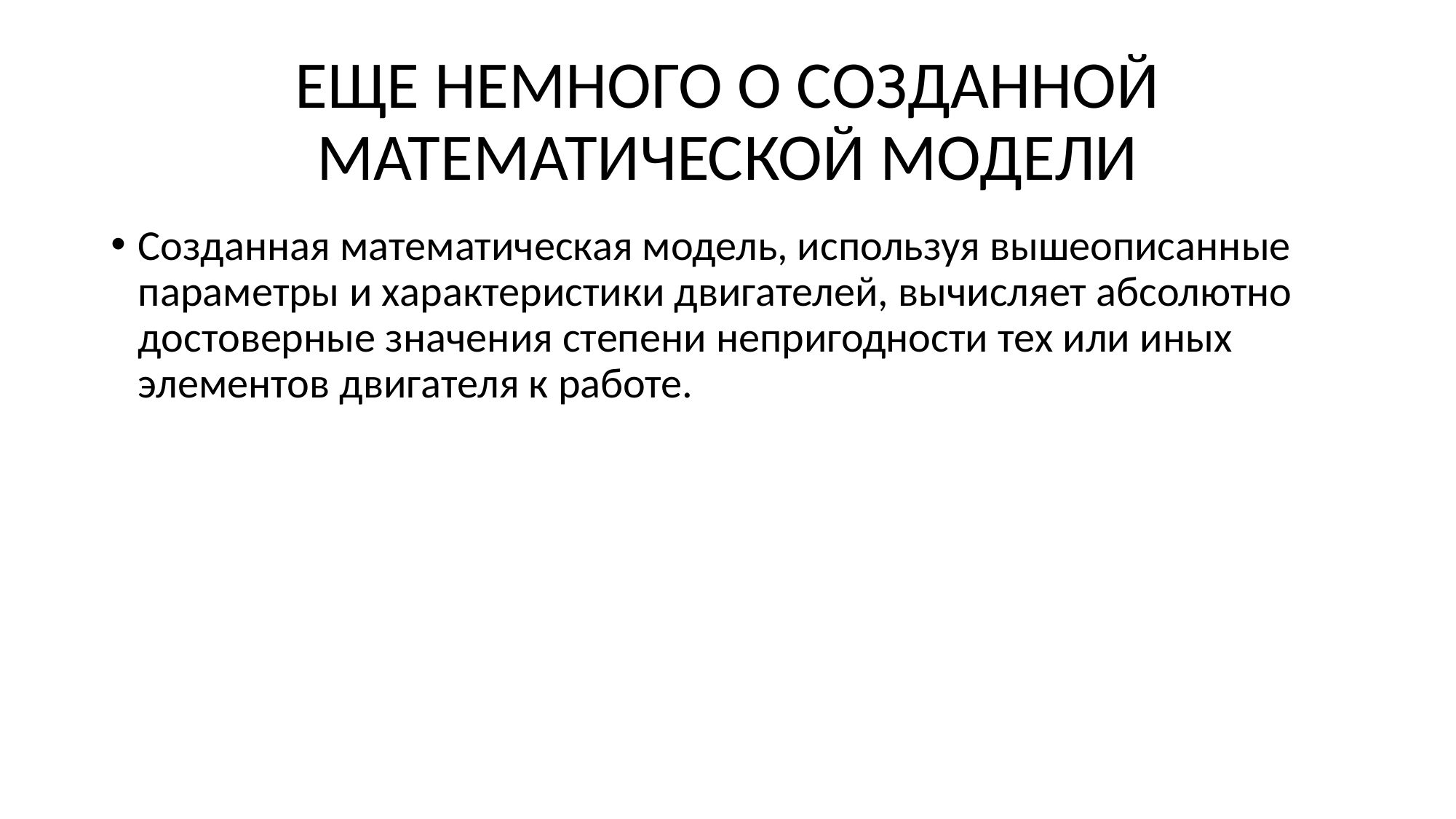

# ЕЩЕ НЕМНОГО О СОЗДАННОЙ МАТЕМАТИЧЕСКОЙ МОДЕЛИ
Созданная математическая модель, используя вышеописанные параметры и характеристики двигателей, вычисляет абсолютно достоверные значения степени непригодности тех или иных элементов двигателя к работе.